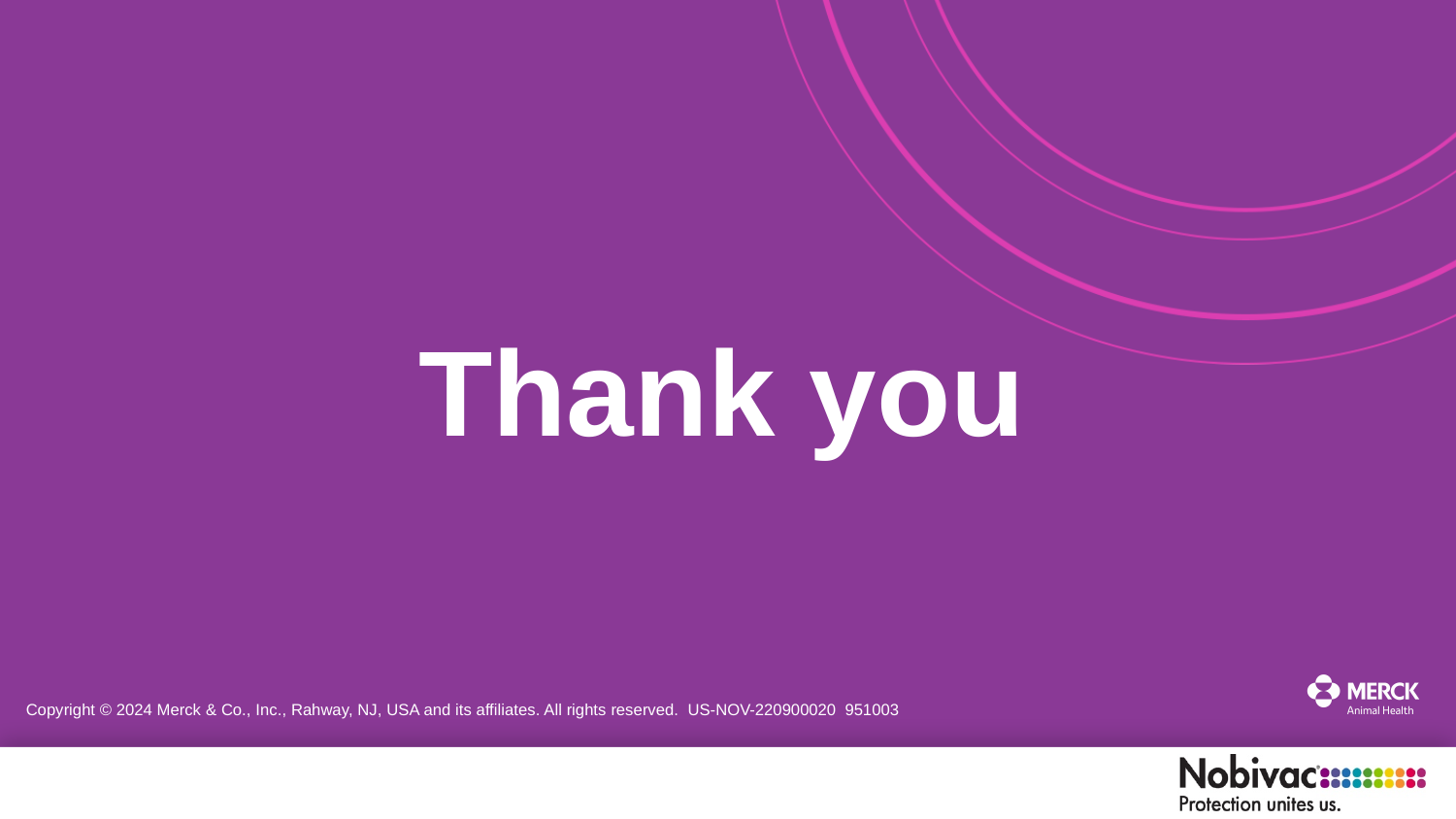

Thank you
Copyright © 2024 Merck & Co., Inc., Rahway, NJ, USA and its affiliates. All rights reserved.  US-NOV-220900020  951003